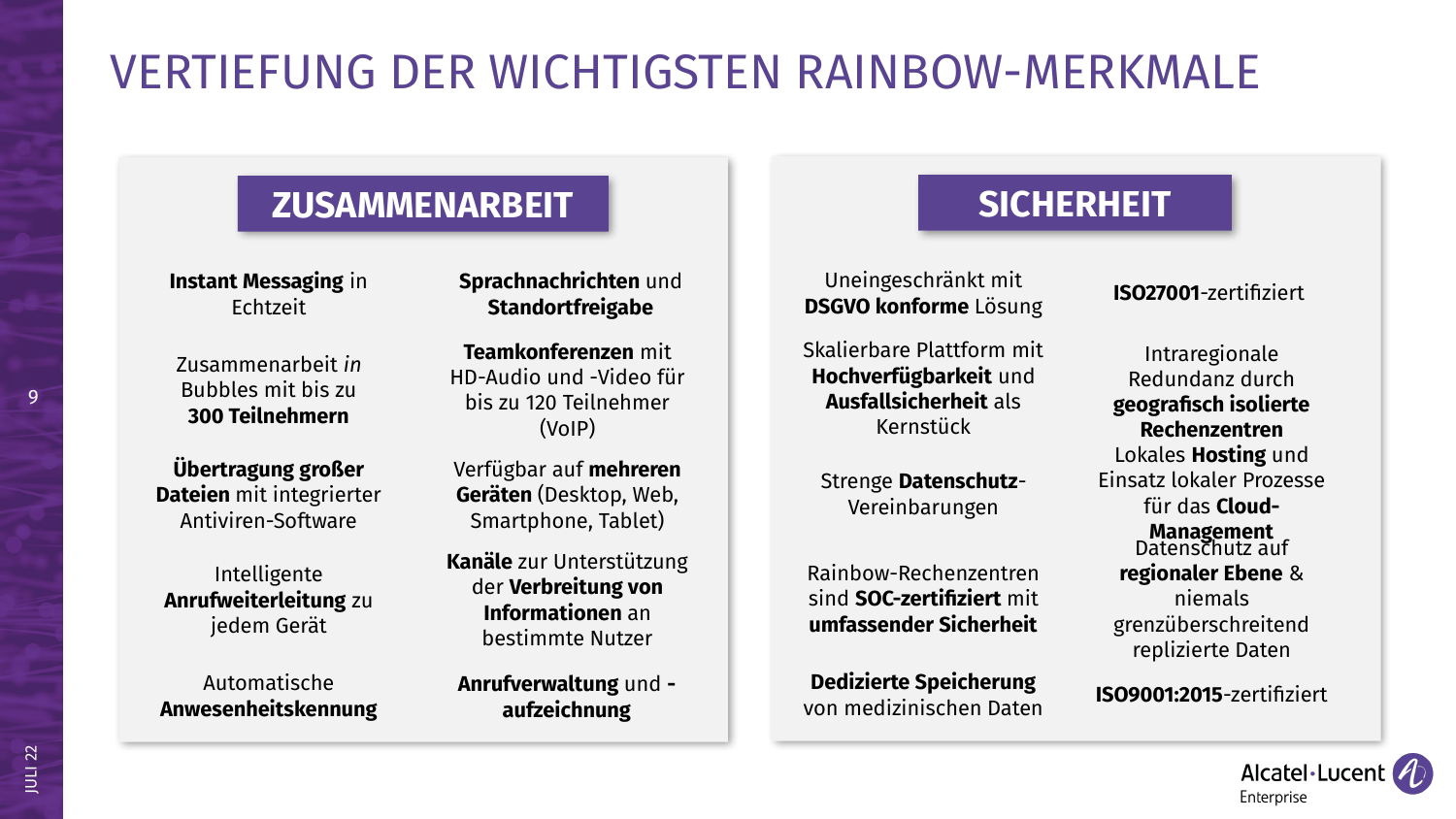

Vertiefung der wichtigsten Rainbow-Merkmale

SICHERHEIT
ZUSAMMENARBEIT
ISO27001-zertifiziert
Uneingeschränkt mit DSGVO konforme Lösung
Sprachnachrichten und Standortfreigabe
Instant Messaging in Echtzeit
Skalierbare Plattform mit Hochverfügbarkeit und Ausfallsicherheit als Kernstück
Zusammenarbeit in Bubbles mit bis zu 300 Teilnehmern
Teamkonferenzen mit HD-Audio und -Video für bis zu 120 Teilnehmer (VoIP)
Intraregionale Redundanz durch geografisch isolierte Rechenzentren
Lokales Hosting und Einsatz lokaler Prozesse für das Cloud-Management
Strenge Datenschutz-Vereinbarungen
Übertragung großer Dateien mit integrierter Antiviren-Software
Verfügbar auf mehreren Geräten (Desktop, Web, Smartphone, Tablet)
Rainbow-Rechenzentren sind SOC-zertifiziert mit umfassender Sicherheit
Datenschutz auf regionaler Ebene & niemals grenzüberschreitend replizierte Daten
Intelligente Anrufweiterleitung zu jedem Gerät
Kanäle zur Unterstützung der Verbreitung von Informationen an bestimmte Nutzer
ISO9001:2015-zertifiziert
Dedizierte Speicherung von medizinischen Daten
Automatische Anwesenheitskennung
Anrufverwaltung und -aufzeichnung